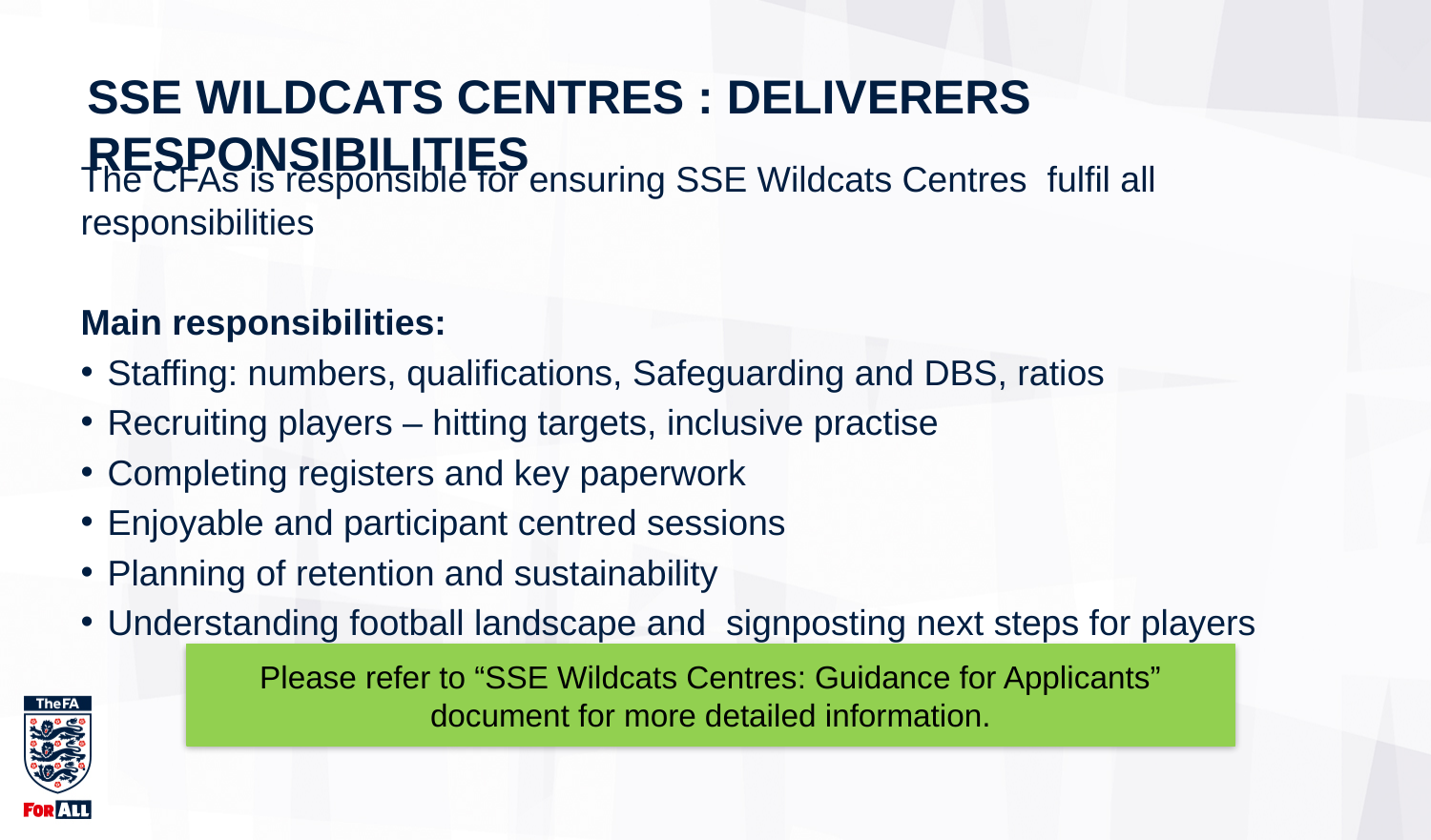

SSE WILDCATS CENTRES : DELIVERERS RESPONSIBILITIES
The CFAs is responsible for ensuring SSE Wildcats Centres  fulfil all responsibilities

Main responsibilities:
Staffing: numbers, qualifications, Safeguarding and DBS, ratios
Recruiting players – hitting targets, inclusive practise
Completing registers and key paperwork
Enjoyable and participant centred sessions
Planning of retention and sustainability
Understanding football landscape and  signposting next steps for players

.

Please refer to “SSE Wildcats Centres: Guidance for Applicants” document for more detailed information.